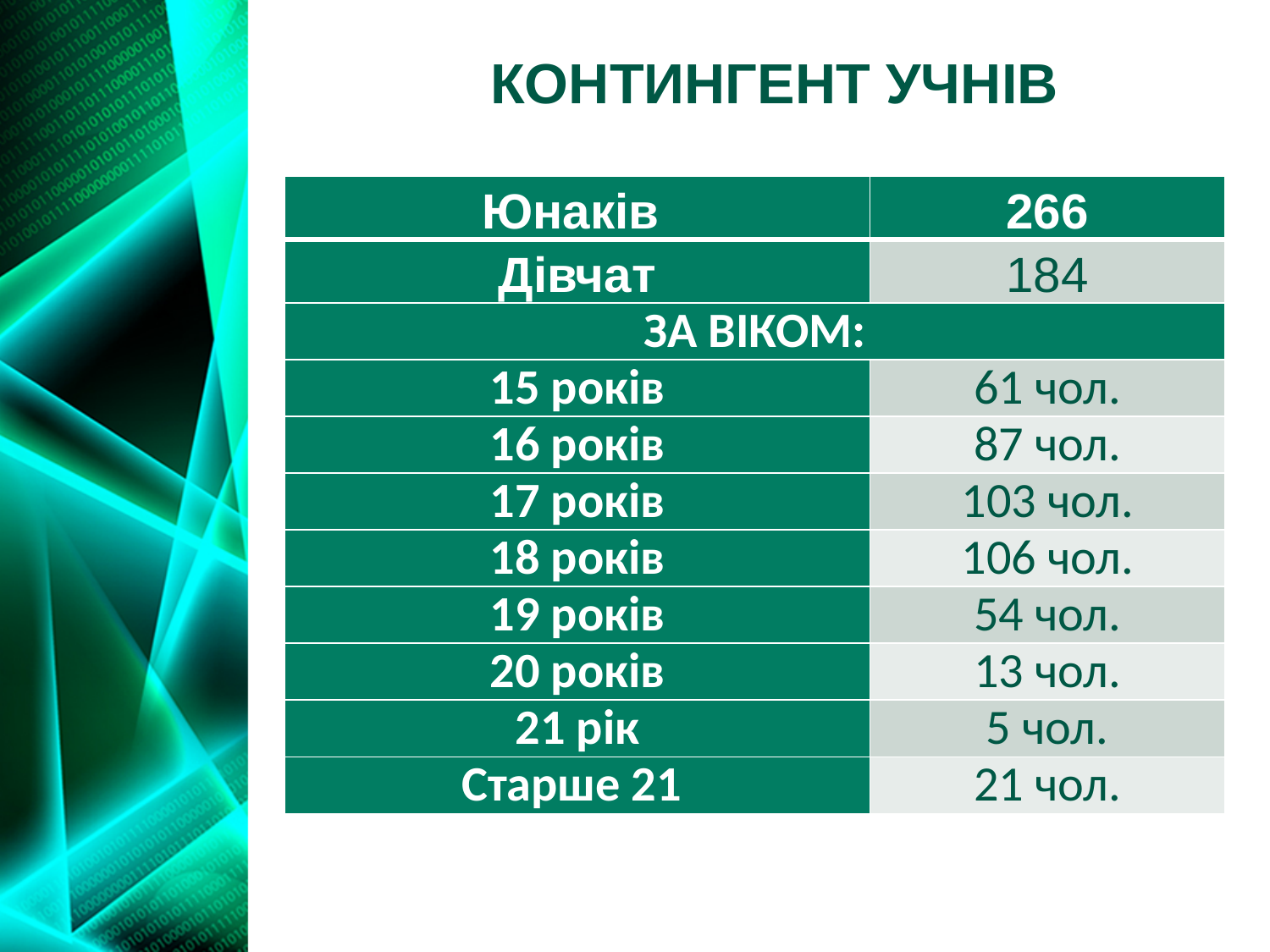

# КОНТИНГЕНТ УЧНІВ
| Юнаків | 266 |
| --- | --- |
| Дівчат | 184 |
| ЗА ВІКОМ: |  |
| 15 років | 61 чол. |
| 16 років | 87 чол. |
| 17 років | 103 чол. |
| 18 років | 106 чол. |
| 19 років | 54 чол. |
| 20 років | 13 чол. |
| 21 рік | 5 чол. |
| Старше 21 | 21 чол. |